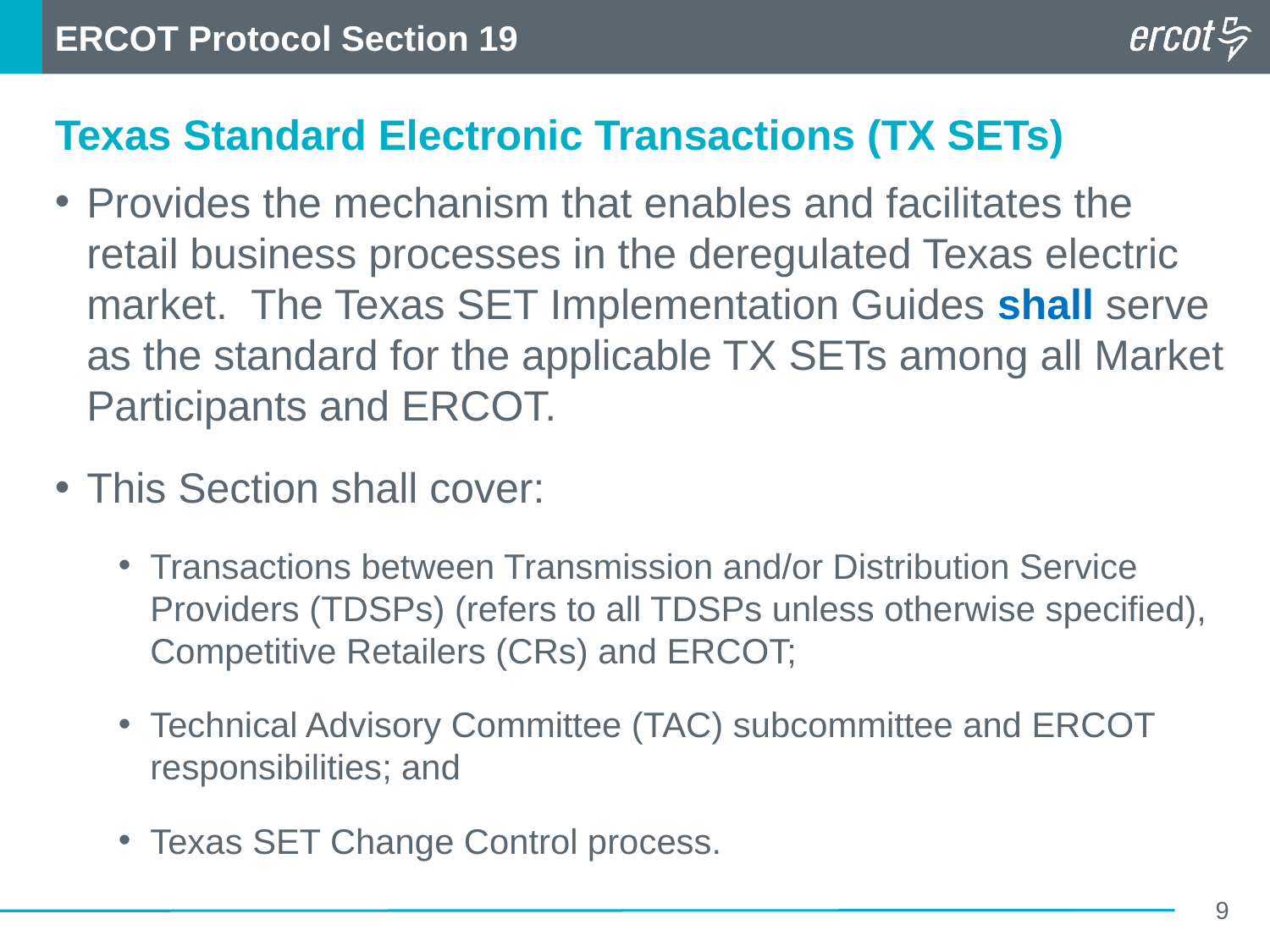

ERCOT Protocol Section 19
Texas Standard Electronic Transactions (TX SETs)
Provides the mechanism that enables and facilitates the retail business processes in the deregulated Texas electric market.  The Texas SET Implementation Guides shall serve as the standard for the applicable TX SETs among all Market Participants and ERCOT.
This Section shall cover:
Transactions between Transmission and/or Distribution Service Providers (TDSPs) (refers to all TDSPs unless otherwise specified), Competitive Retailers (CRs) and ERCOT;
Technical Advisory Committee (TAC) subcommittee and ERCOT responsibilities; and
Texas SET Change Control process.